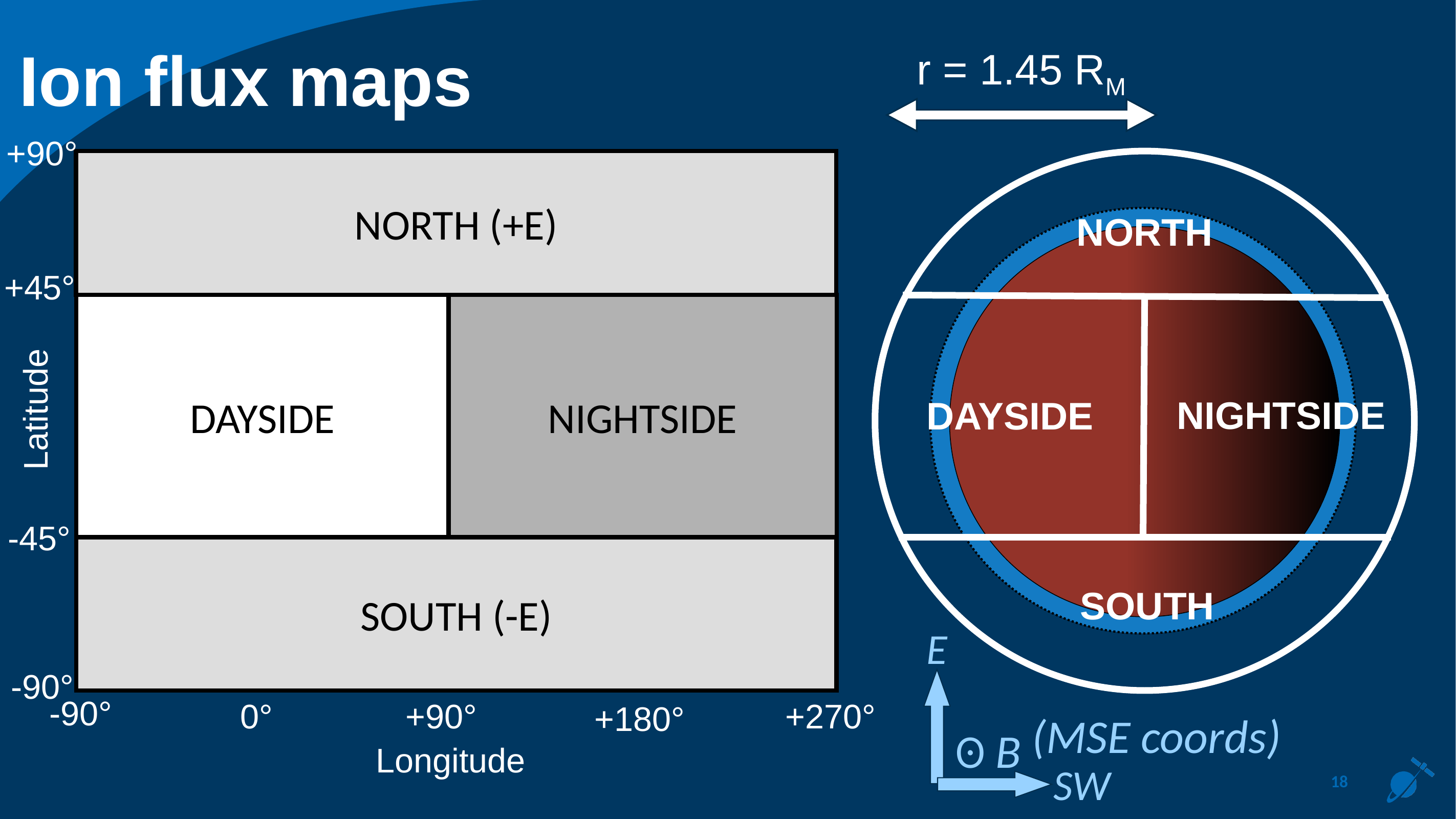

Ion flux maps
r = 1.45 RM

NORTH

NIGHTSIDE
DAYSIDE
SOUTH
E

(MSE coords)
ʘ B

SW
+90°
NORTH (+E)
NIGHTSIDE
DAYSIDE
SOUTH (-E)
+45°
Latitude
-45°
-90°
-90°
0°
+90°
+270°
+180°
Longitude
18